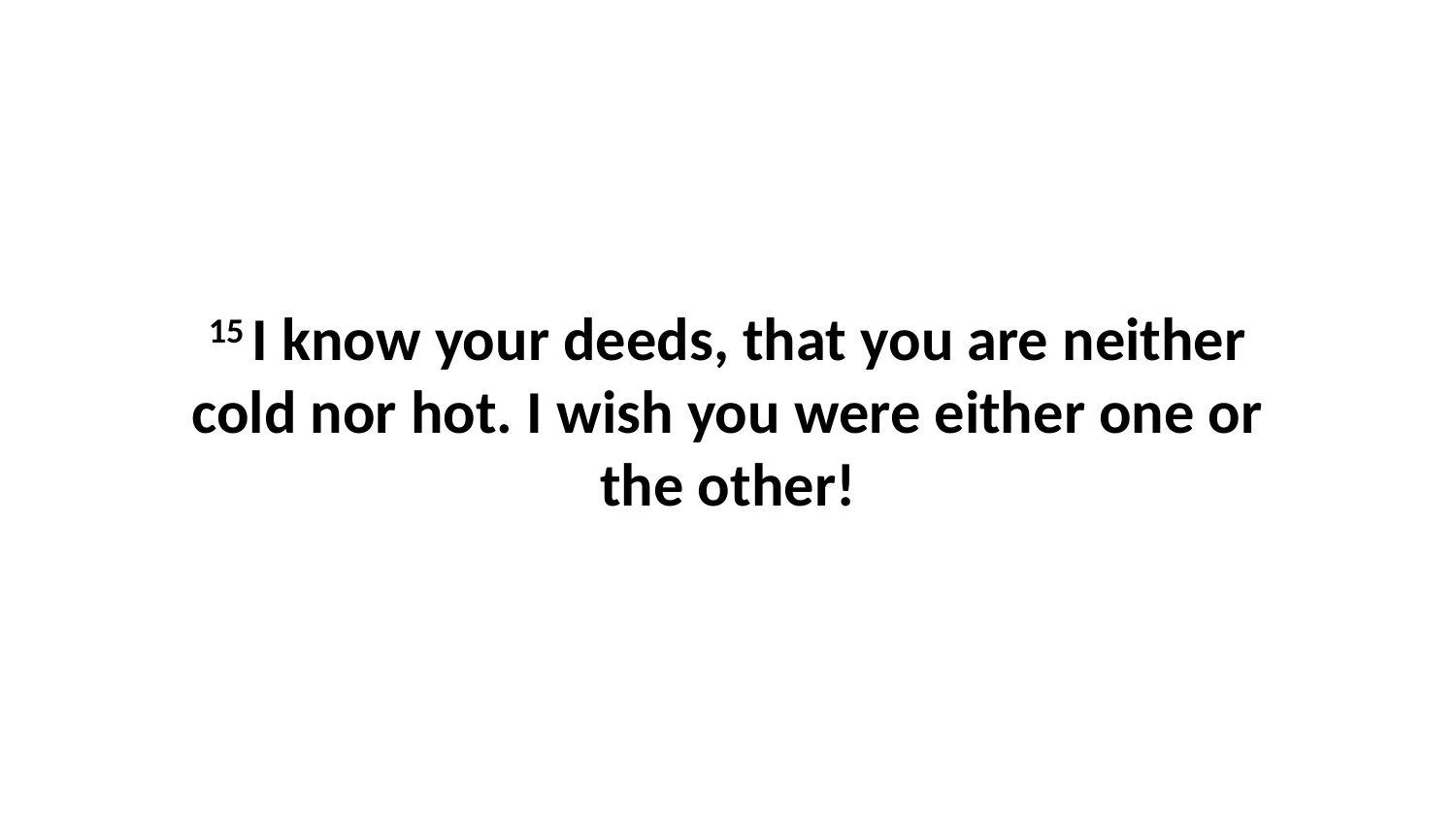

15 I know your deeds, that you are neither cold nor hot. I wish you were either one or the other!